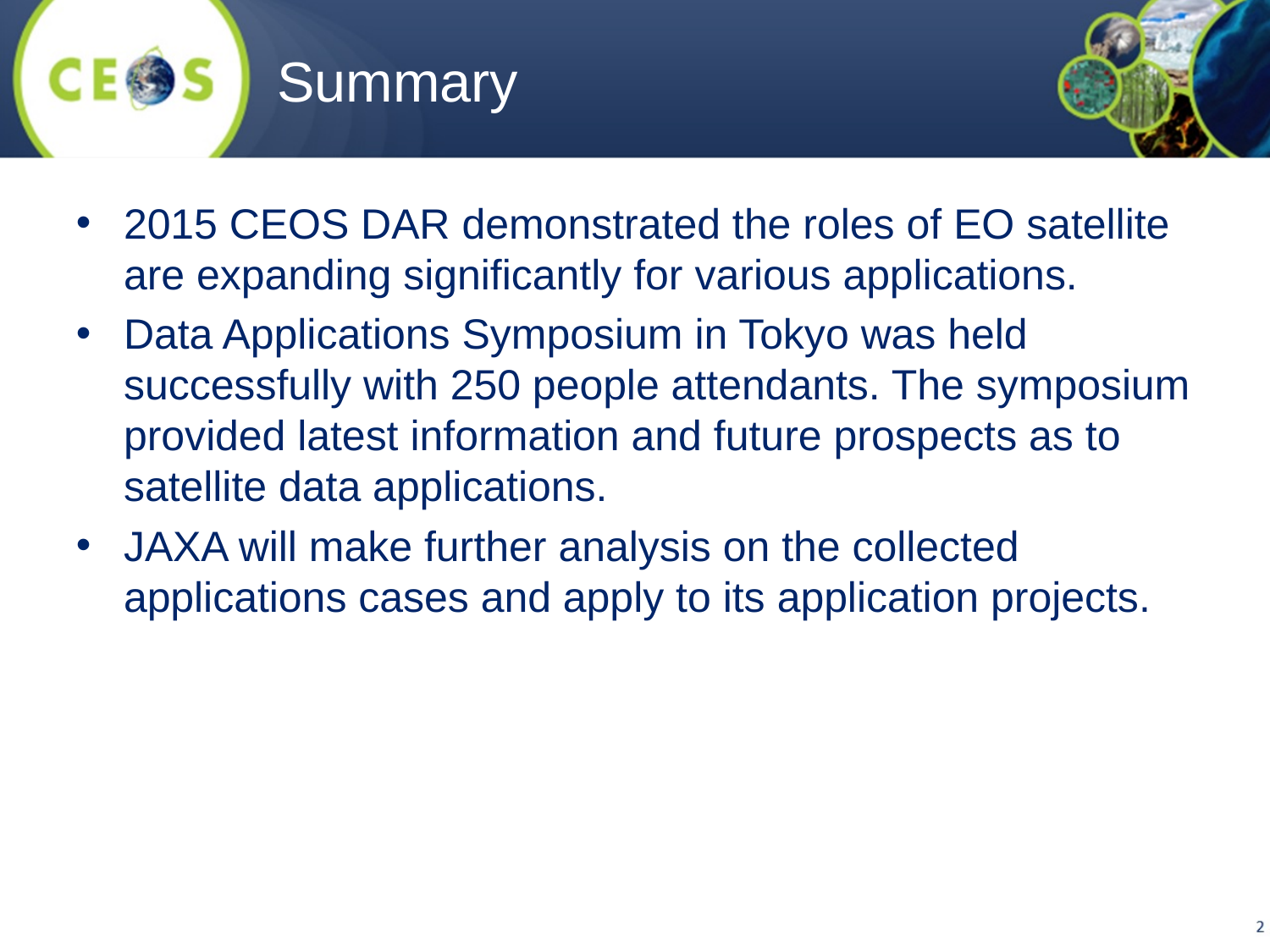

# Summary
2015 CEOS DAR demonstrated the roles of EO satellite are expanding significantly for various applications.
Data Applications Symposium in Tokyo was held successfully with 250 people attendants. The symposium provided latest information and future prospects as to satellite data applications.
JAXA will make further analysis on the collected applications cases and apply to its application projects.